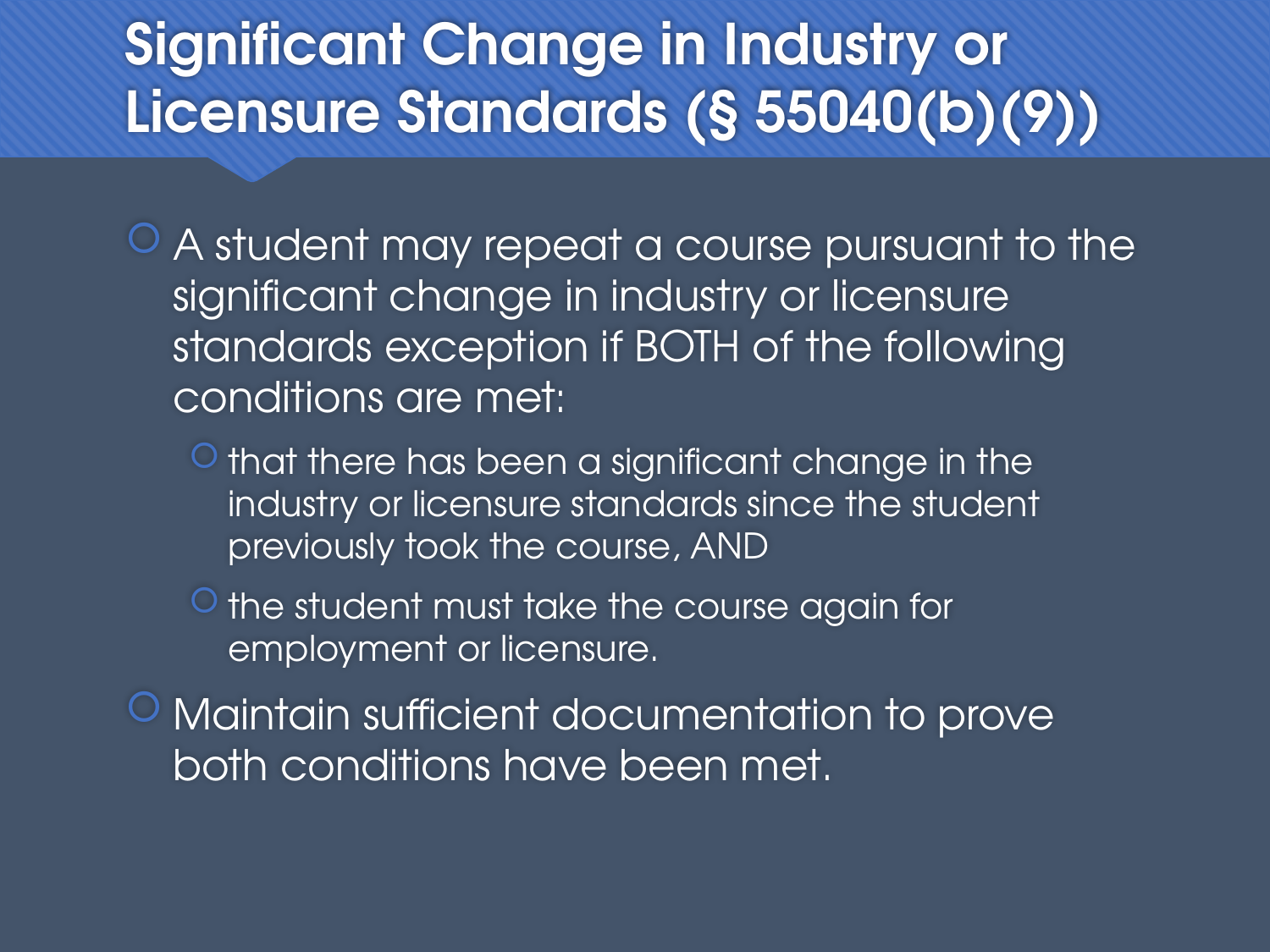

# Significant Change in Industry or Licensure Standards (§ 55040(b)(9))
A student may repeat a course pursuant to the significant change in industry or licensure standards exception if BOTH of the following conditions are met:
that there has been a significant change in the industry or licensure standards since the student previously took the course, AND
the student must take the course again for employment or licensure.
Maintain sufficient documentation to prove both conditions have been met.